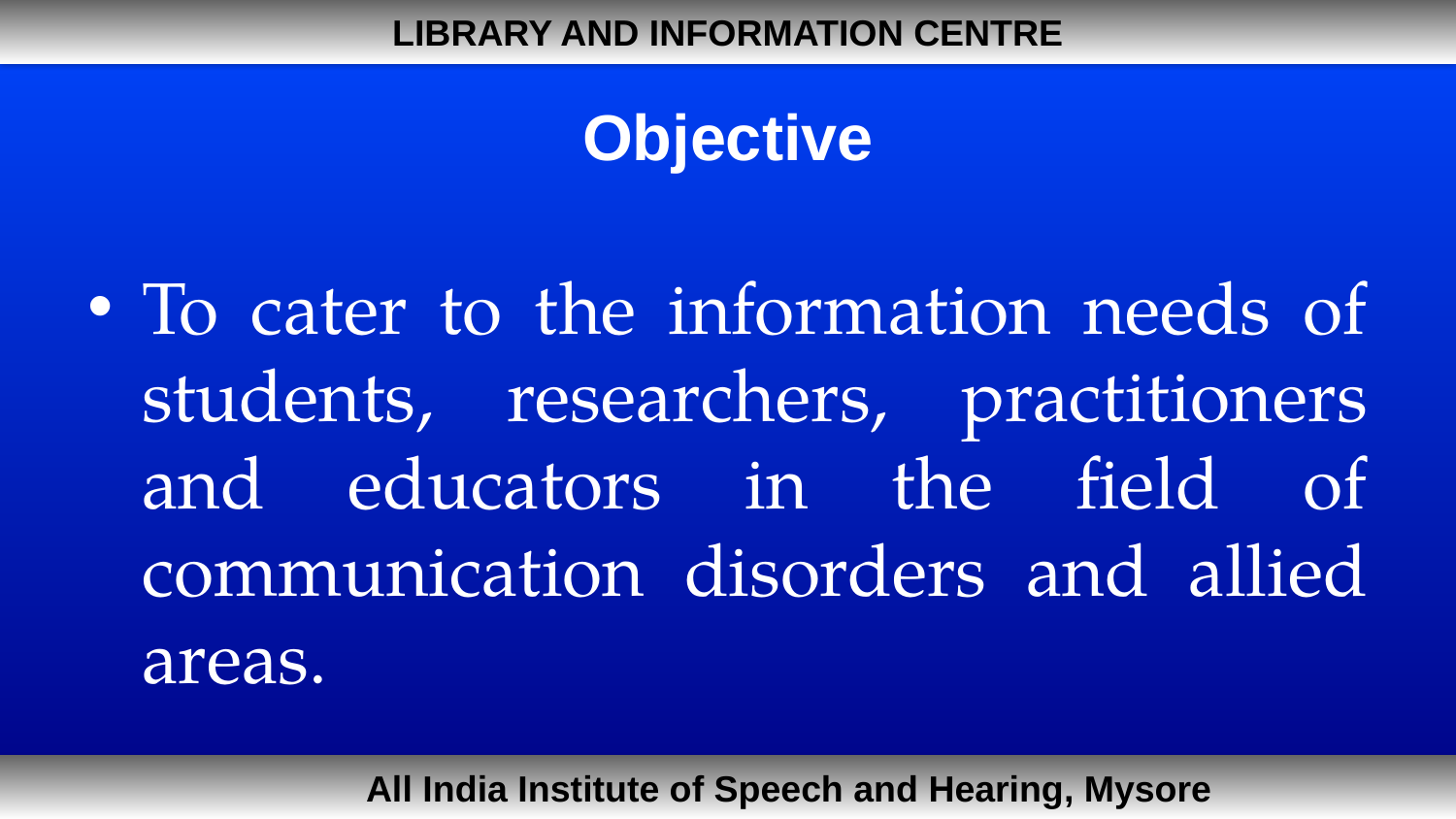

LIBRARY AND INFORMATION CENTRE

# Objective

To cater to the information needs of students, researchers, practitioners and educators in the field of communication disorders and allied areas.

            All India Institute of Speech and Hearing, Mysore